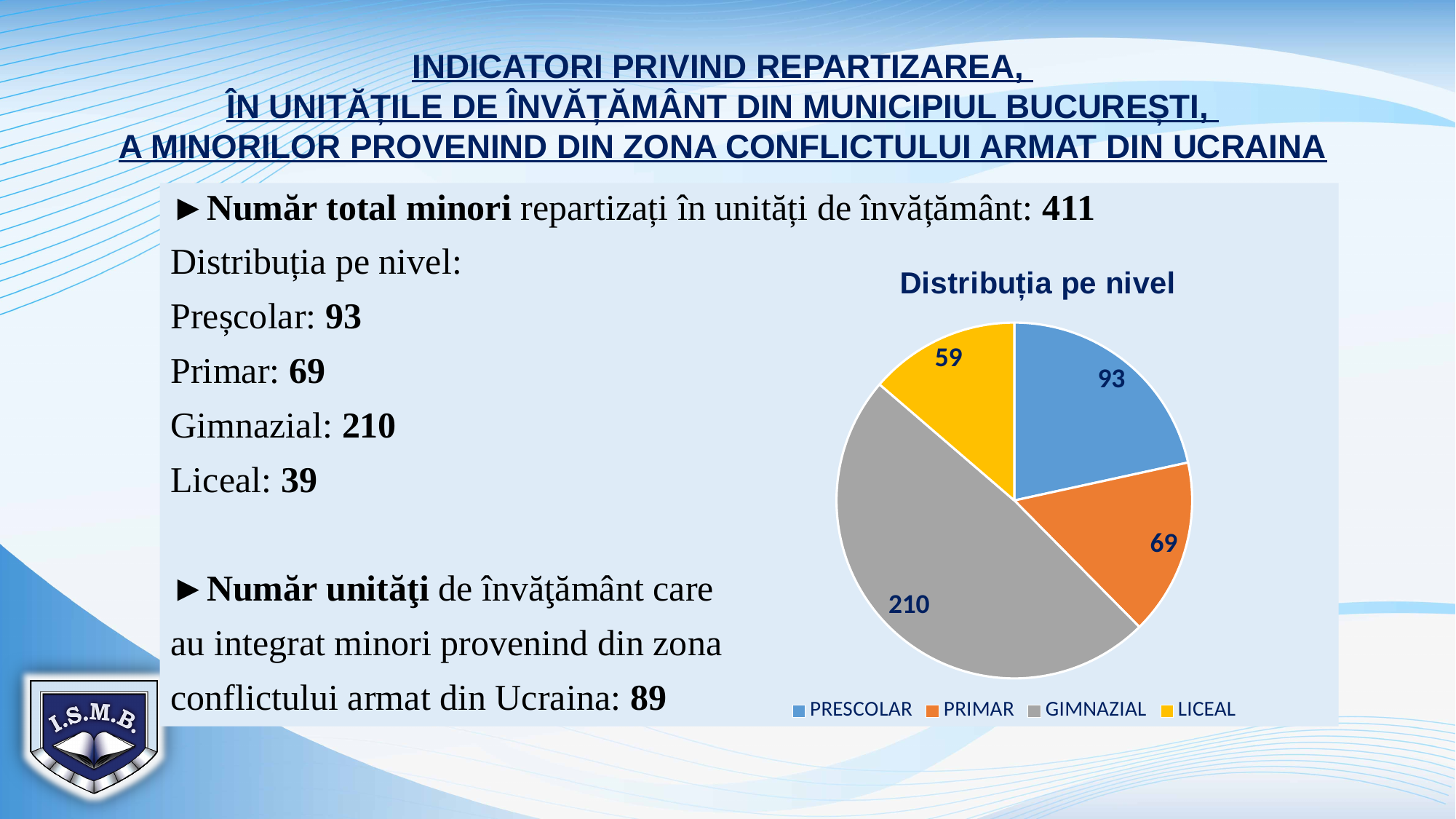

INDICATORI PRIVIND REPARTIZAREA,
ÎN UNITĂȚILE DE ÎNVĂȚĂMÂNT DIN MUNICIPIUL BUCUREȘTI,
A MINORILOR PROVENIND DIN ZONA CONFLICTULUI ARMAT DIN UCRAINA
►Număr total minori repartizați în unități de învățământ: 411
Distribuția pe nivel:
Preșcolar: 93
Primar: 69
Gimnazial: 210
Liceal: 39

►Număr unităţi de învăţământ care
au integrat minori provenind din zona
conflictului armat din Ucraina: 89

### Chart: Distribuția pe nivel

| Category | DISTRIBUTIA PE NIVEL |
|---|---|
| PRESCOLAR | 93.0 |
| PRIMAR | 69.0 |
| GIMNAZIAL | 210.0 |
| LICEAL | 59.0 |